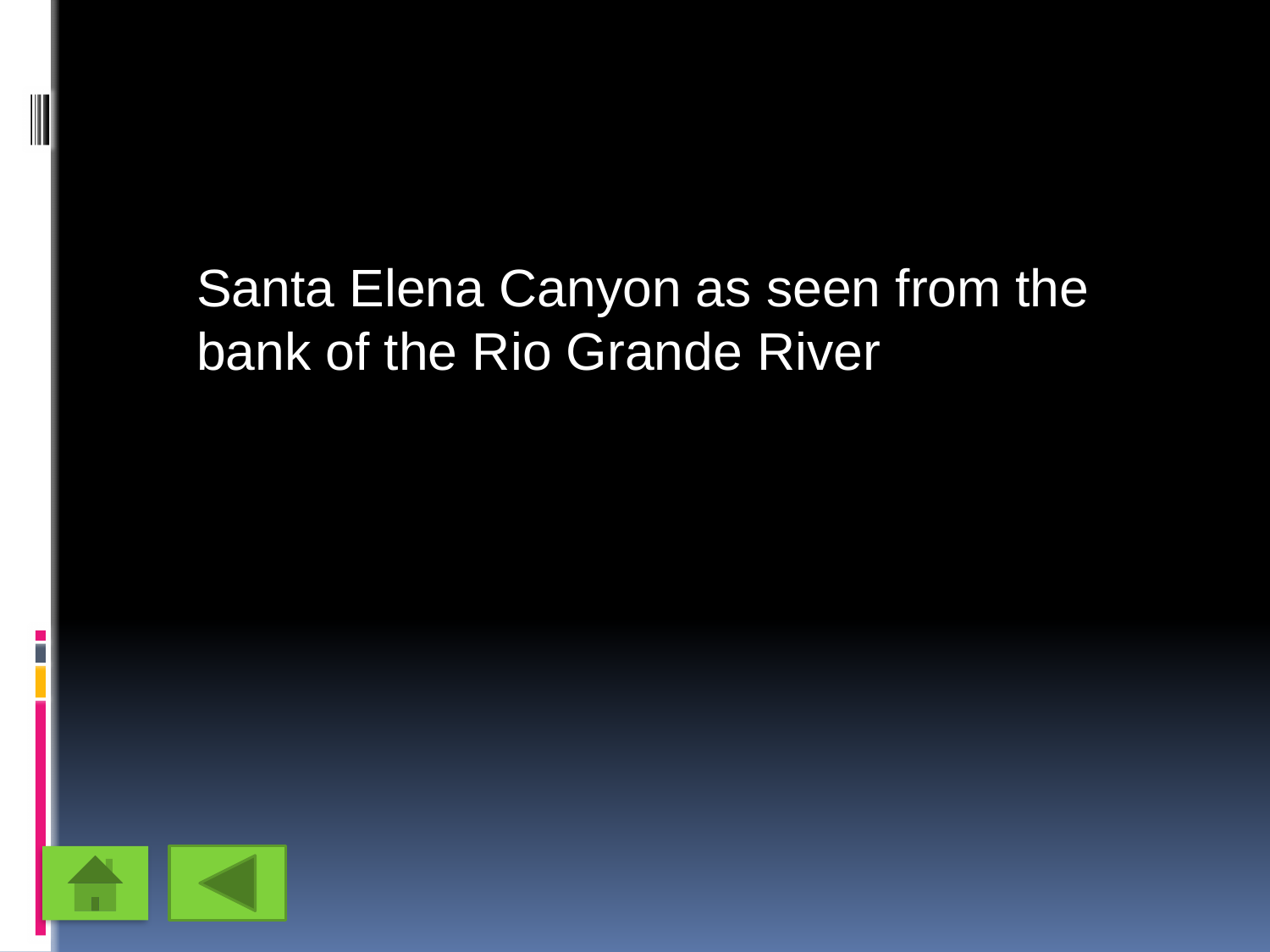

#
	Santa Elena Canyon as seen from the bank of the Rio Grande River